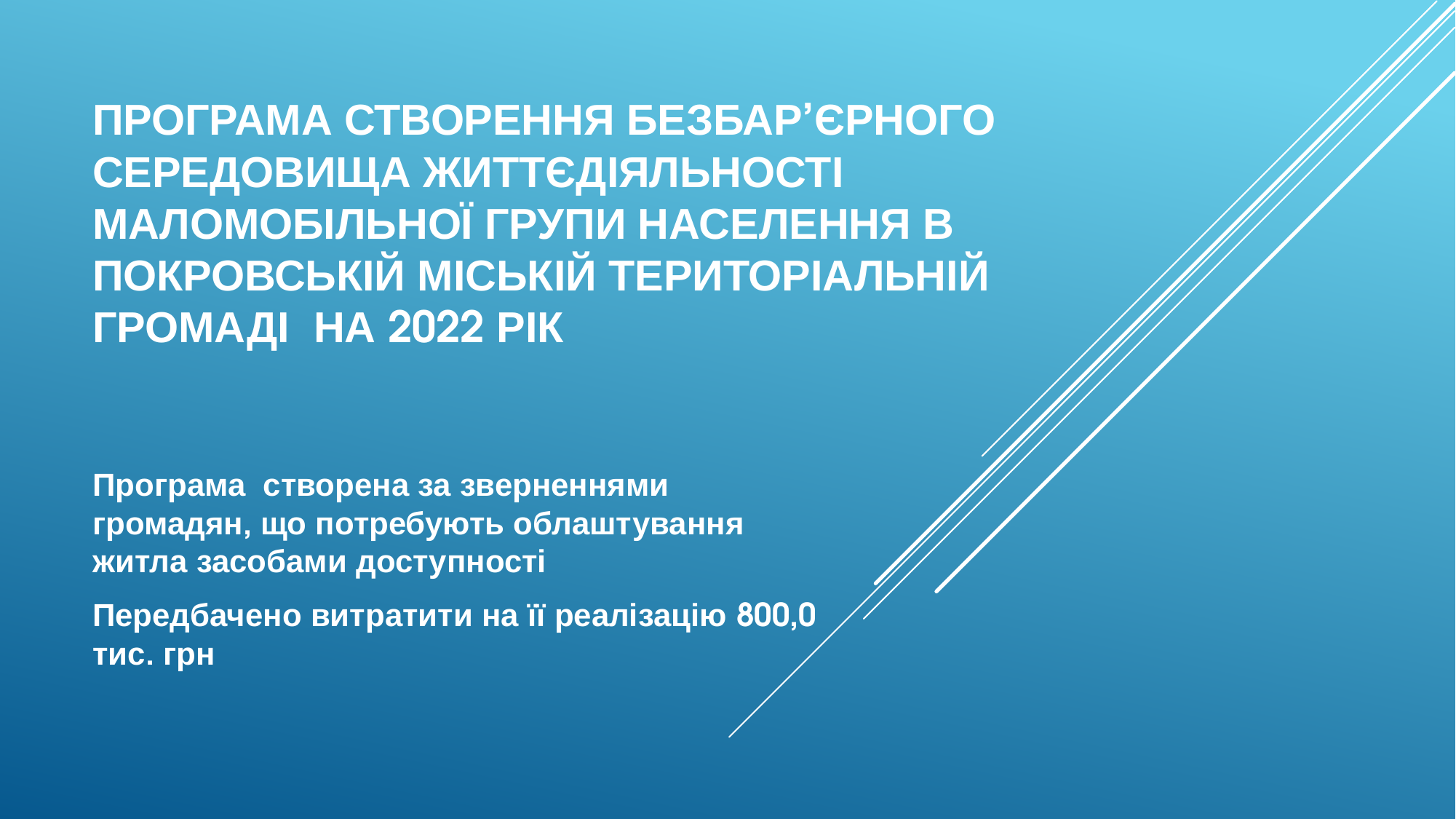

# Програма створення безбар’єрного середовища життєдіяльності маломобільної групи населення в Покровській міській територіальній громаді  на 2022 рік
Програма  створена за зверненнями громадян, що потребують облаштування житла засобами доступності
Передбачено витратити на її реалізацію 800,0 тис. грн